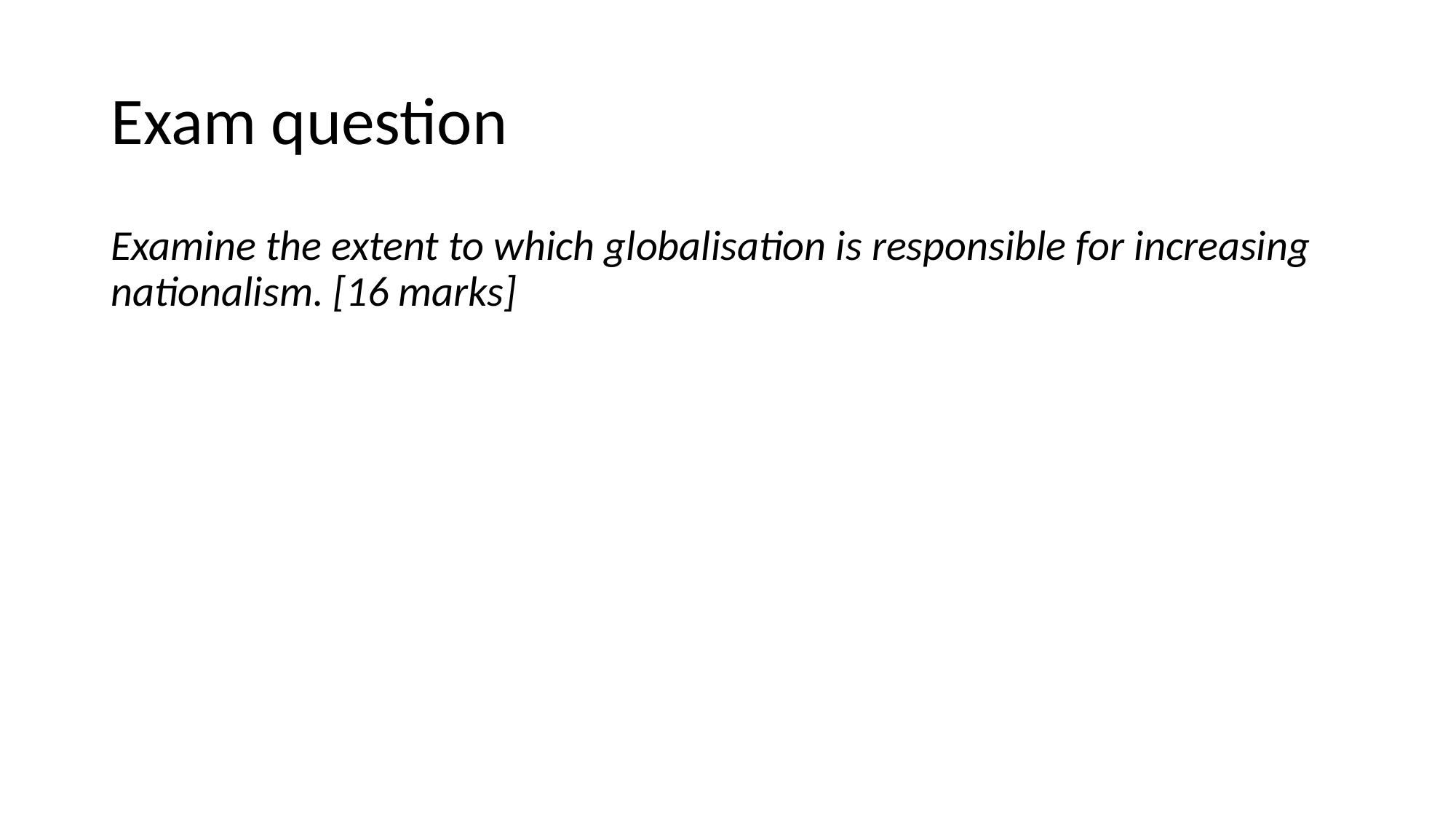

# Exam question
Examine the extent to which globalisation is responsible for increasing nationalism. [16 marks]